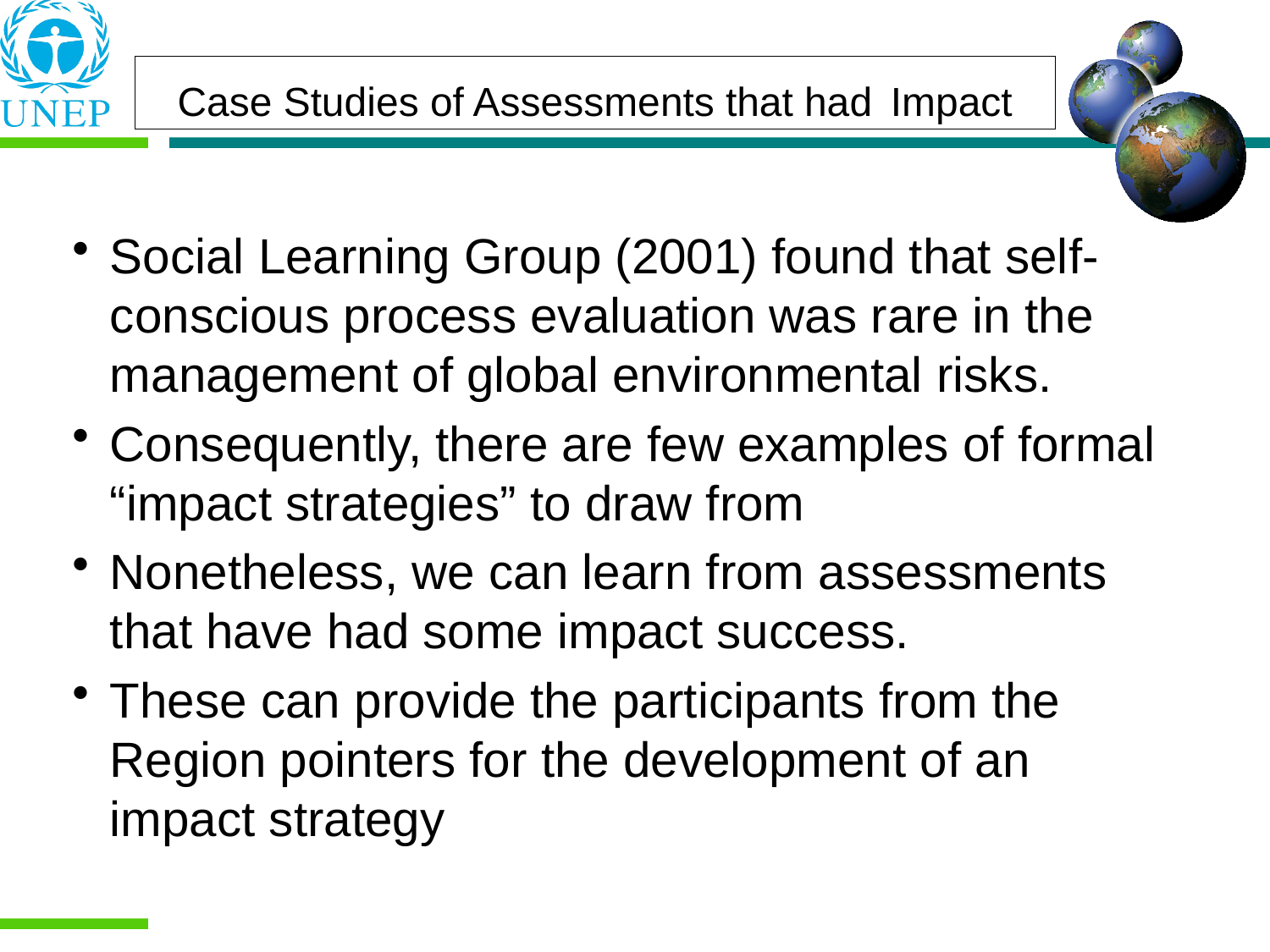

Case Studies of Assessments that had Impact
Social Learning Group (2001) found that self-conscious process evaluation was rare in the management of global environmental risks.
Consequently, there are few examples of formal “impact strategies” to draw from
Nonetheless, we can learn from assessments that have had some impact success.
These can provide the participants from the Region pointers for the development of an impact strategy